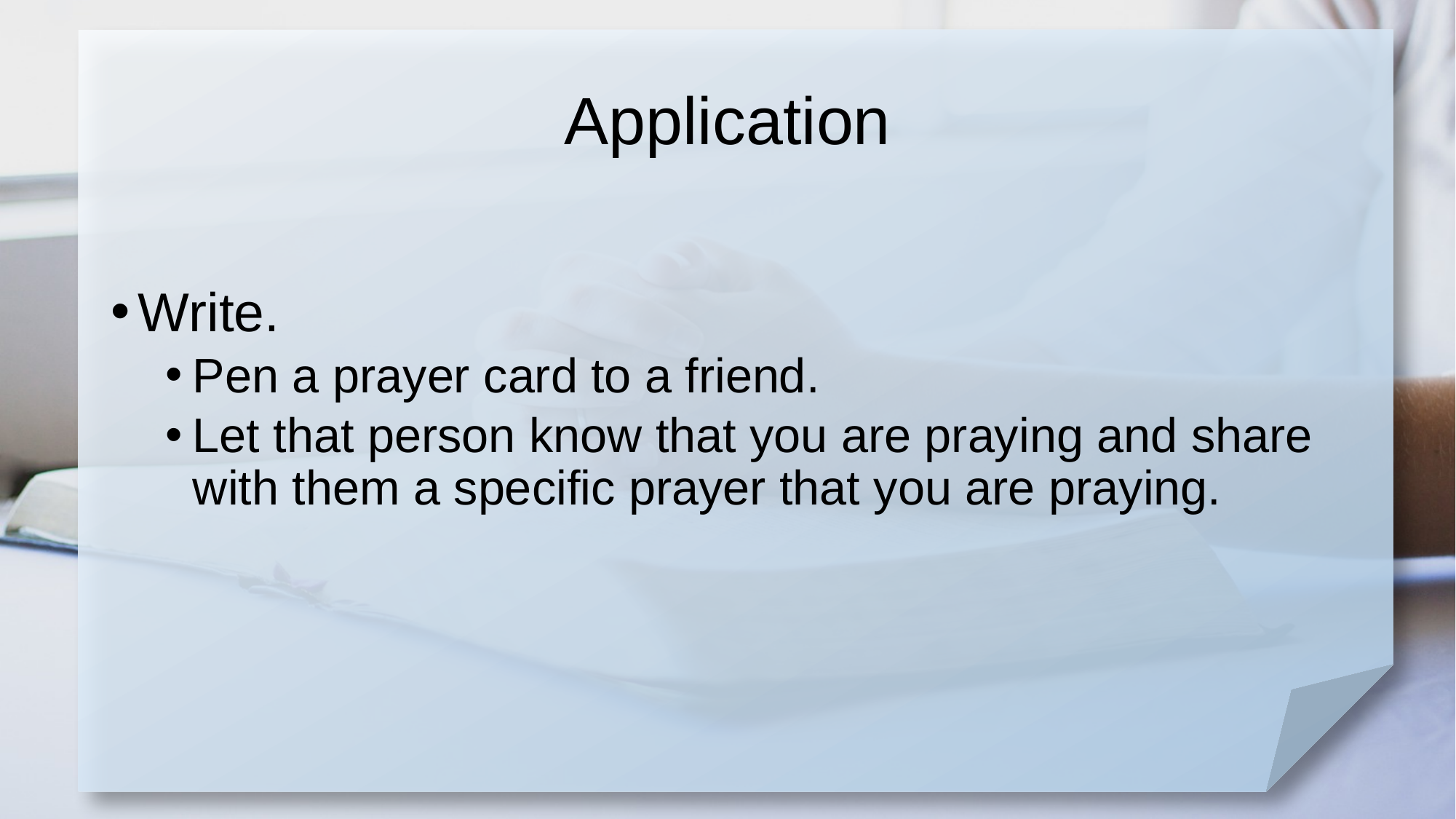

# Application
Write.
Pen a prayer card to a friend.
Let that person know that you are praying and share with them a specific prayer that you are praying.